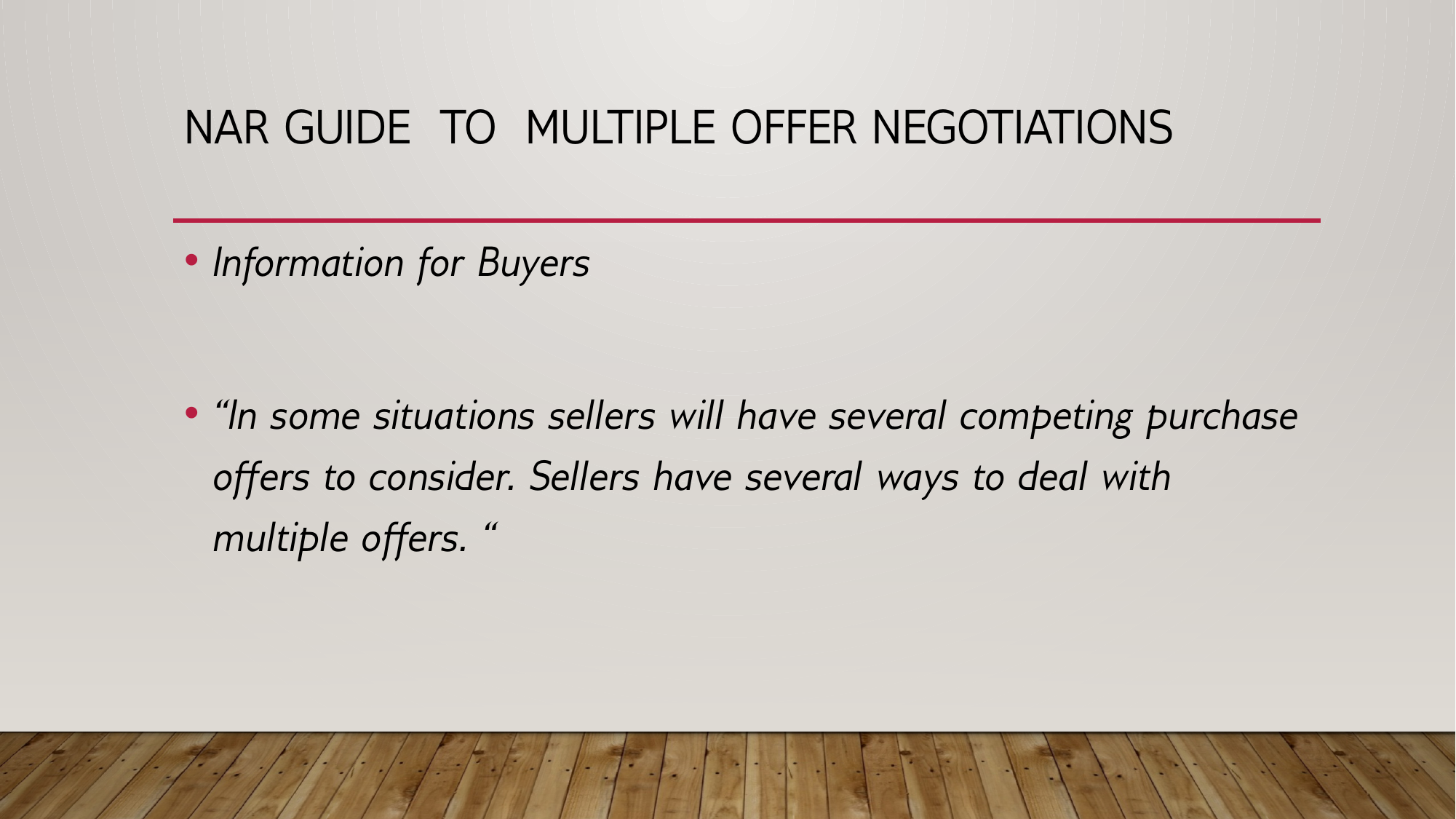

# NAR Guide  to  Multiple Offer Negotiations
Information for Buyers

“In some situations sellers will have several competing purchase offers to consider. Sellers have several ways to deal with multiple offers. “